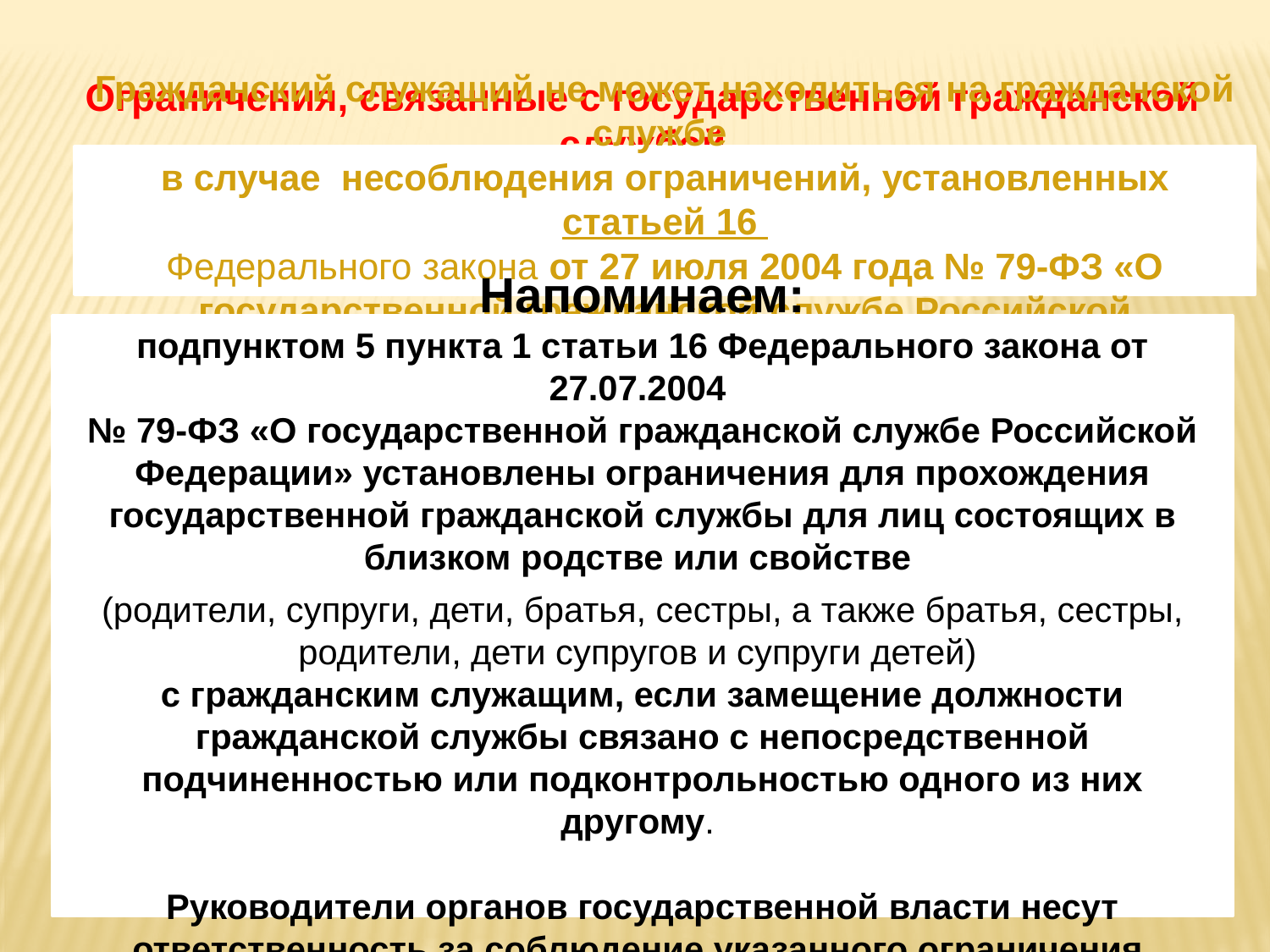

Ограничения, связанные с государственной гражданской службой
Гражданский служащий не может находиться на гражданской службе
в случае  несоблюдения ограничений, установленных статьей 16
Федерального закона от 27 июля 2004 года № 79-ФЗ «О государственной гражданской службе Российской Федерации»

Напоминаем:
подпунктом 5 пункта 1 статьи 16 Федерального закона от 27.07.2004
№ 79-ФЗ «О государственной гражданской службе Российской Федерации» установлены ограничения для прохождения государственной гражданской службы для лиц состоящих в близком родстве или свойстве
(родители, супруги, дети, братья, сестры, а также братья, сестры, родители, дети супругов и супруги детей)
с гражданским служащим, если замещение должности гражданской службы связано с непосредственной подчиненностью или подконтрольностью одного из них другому.

Руководители органов государственной власти несут ответственность за соблюдение указанного ограничения.